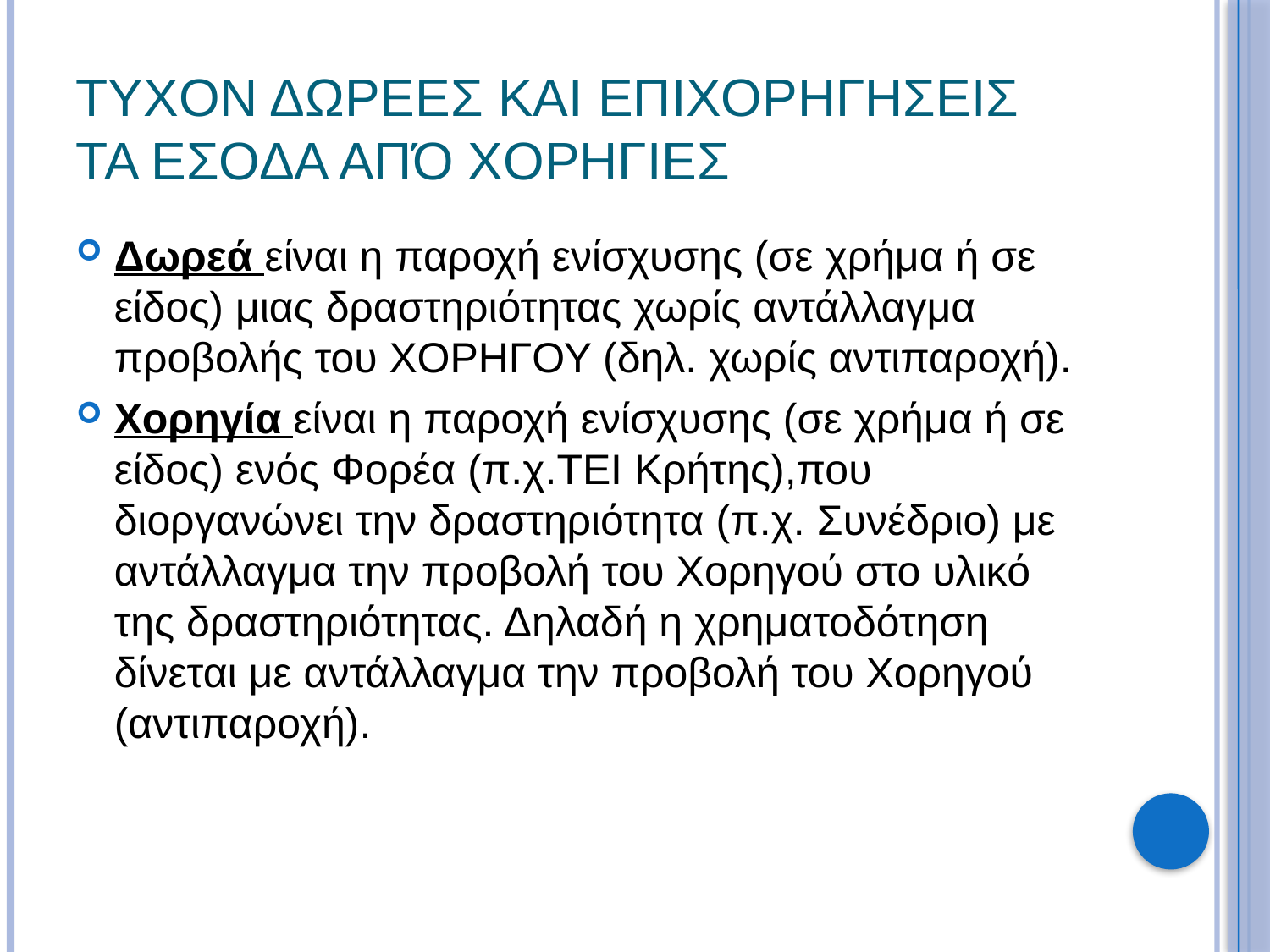

# τυχον δωρεεσ και επιχορηγησεισ τα εσοδα από χορηγιεσ
Δωρεά είναι η παροχή ενίσχυσης (σε χρήμα ή σε είδος) μιας δραστηριότητας χωρίς αντάλλαγμα προβολής του ΧΟΡΗΓΟΥ (δηλ. χωρίς αντιπαροχή).
Χορηγία είναι η παροχή ενίσχυσης (σε χρήμα ή σε είδος) ενός Φορέα (π.χ.ΤΕΙ Κρήτης),που διοργανώνει την δραστηριότητα (π.χ. Συνέδριο) με αντάλλαγμα την προβολή του Χορηγού στο υλικό της δραστηριότητας. Δηλαδή η χρηματοδότηση δίνεται με αντάλλαγμα την προβολή του Χορηγού (αντιπαροχή).